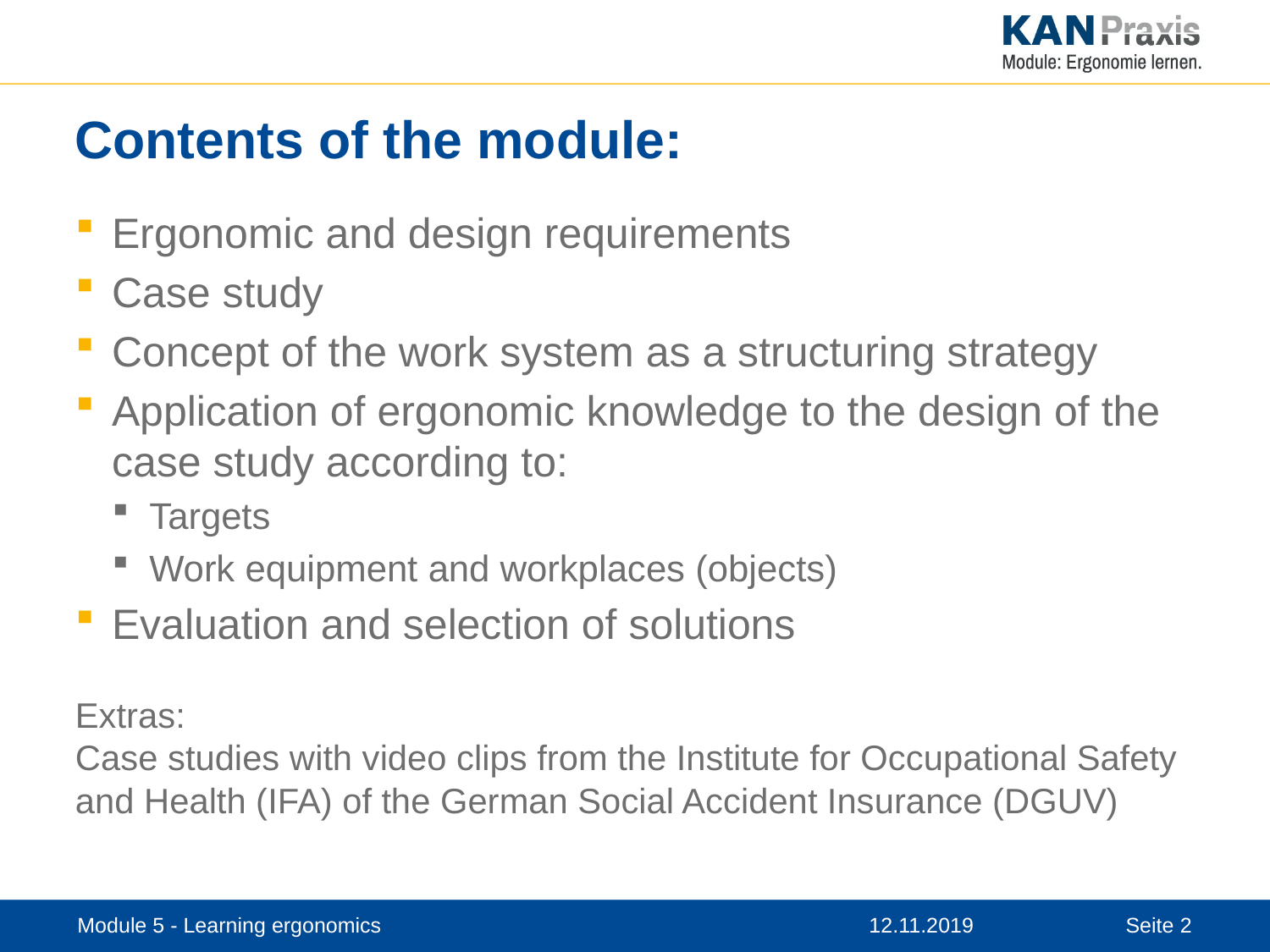

# Contents of the module:
Ergonomic and design requirements
Case study
Concept of the work system as a structuring strategy
Application of ergonomic knowledge to the design of the case study according to:
Targets
Work equipment and workplaces (objects)
Evaluation and selection of solutions
Extras:
Case studies with video clips from the Institute for Occupational Safety and Health (IFA) of the German Social Accident Insurance (DGUV)
Module 5 - Learning ergonomics
12.11.2019
Seite 2